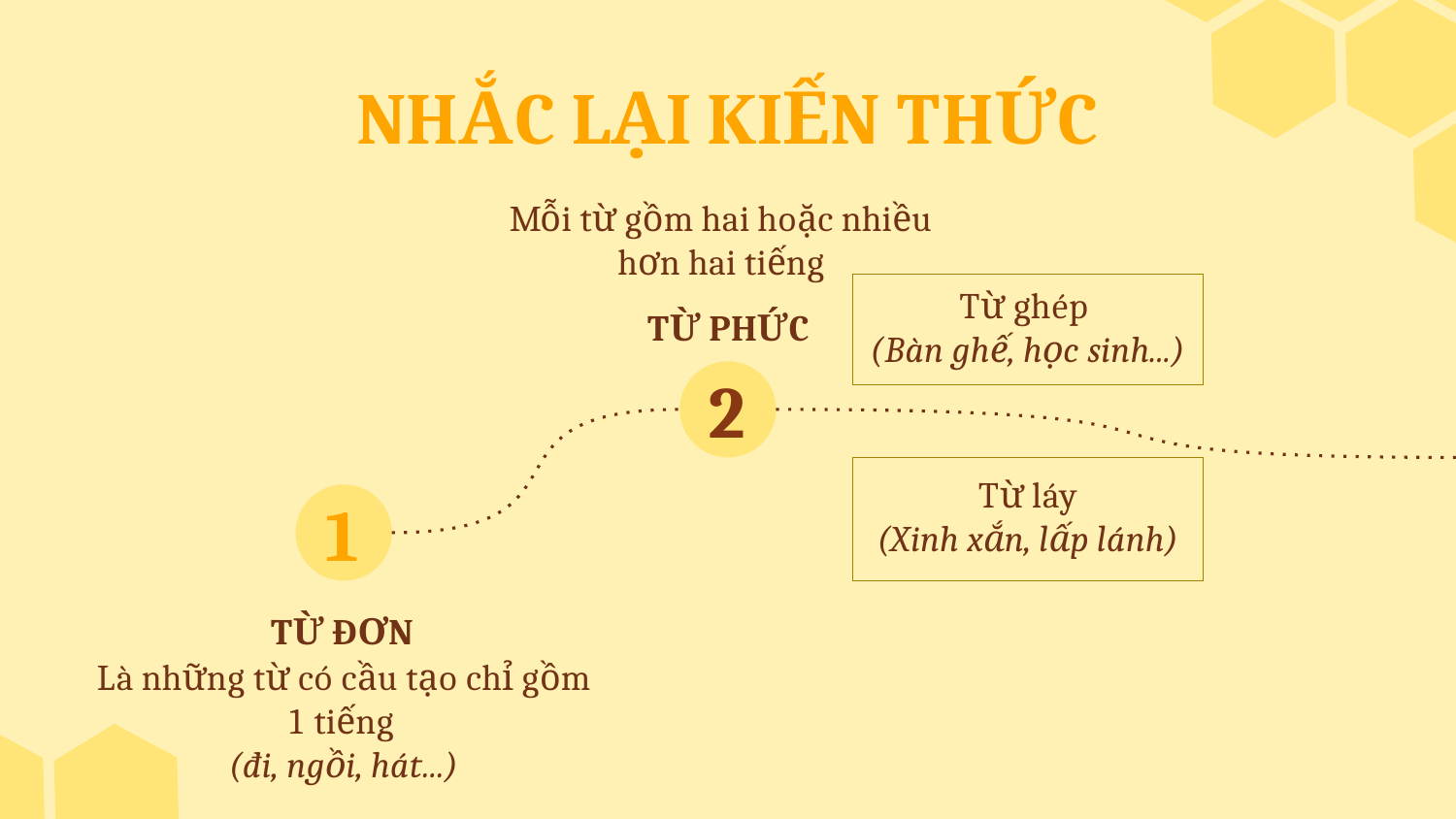

# NHẮC LẠI KIẾN THỨC
Mỗi từ gồm hai hoặc nhiều hơn hai tiếng
Từ ghép
(Bàn ghế, học sinh...)
TỪ PHỨC

2
Từ láy
(Xinh xắn, lấp lánh)

1
TỪ ĐƠN
Là những từ có cầu tạo chỉ gồm 1 tiếng
(đi, ngồi, hát...)